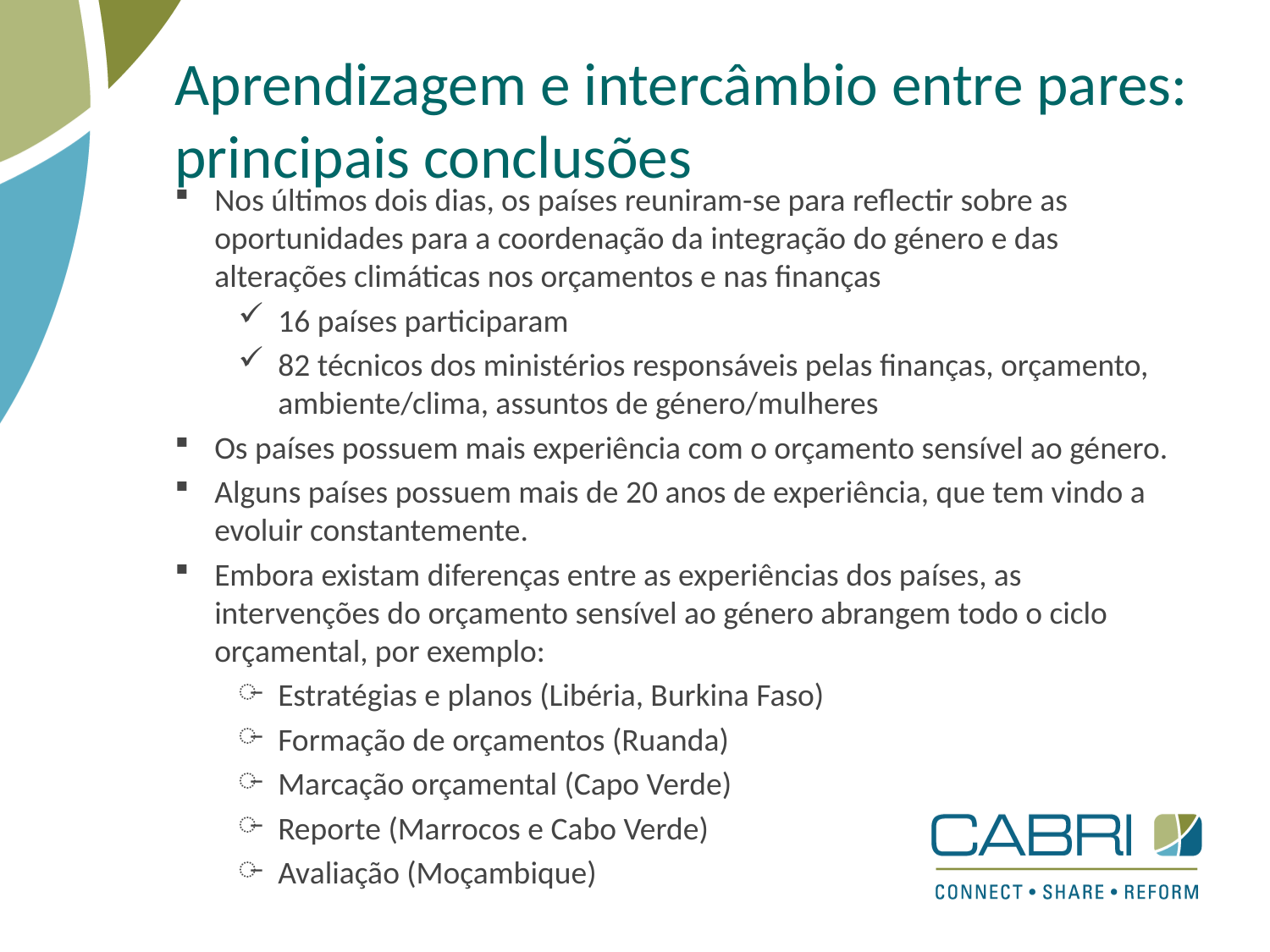

# Aprendizagem e intercâmbio entre pares: principais conclusões
Nos últimos dois dias, os países reuniram-se para reflectir sobre as oportunidades para a coordenação da integração do género e das alterações climáticas nos orçamentos e nas finanças
16 países participaram
82 técnicos dos ministérios responsáveis pelas finanças, orçamento, ambiente/clima, assuntos de género/mulheres
Os países possuem mais experiência com o orçamento sensível ao género.
Alguns países possuem mais de 20 anos de experiência, que tem vindo a evoluir constantemente.
Embora existam diferenças entre as experiências dos países, as intervenções do orçamento sensível ao género abrangem todo o ciclo orçamental, por exemplo:
Estratégias e planos (Libéria, Burkina Faso)
Formação de orçamentos (Ruanda)
Marcação orçamental (Capo Verde)
Reporte (Marrocos e Cabo Verde)
Avaliação (Moçambique)